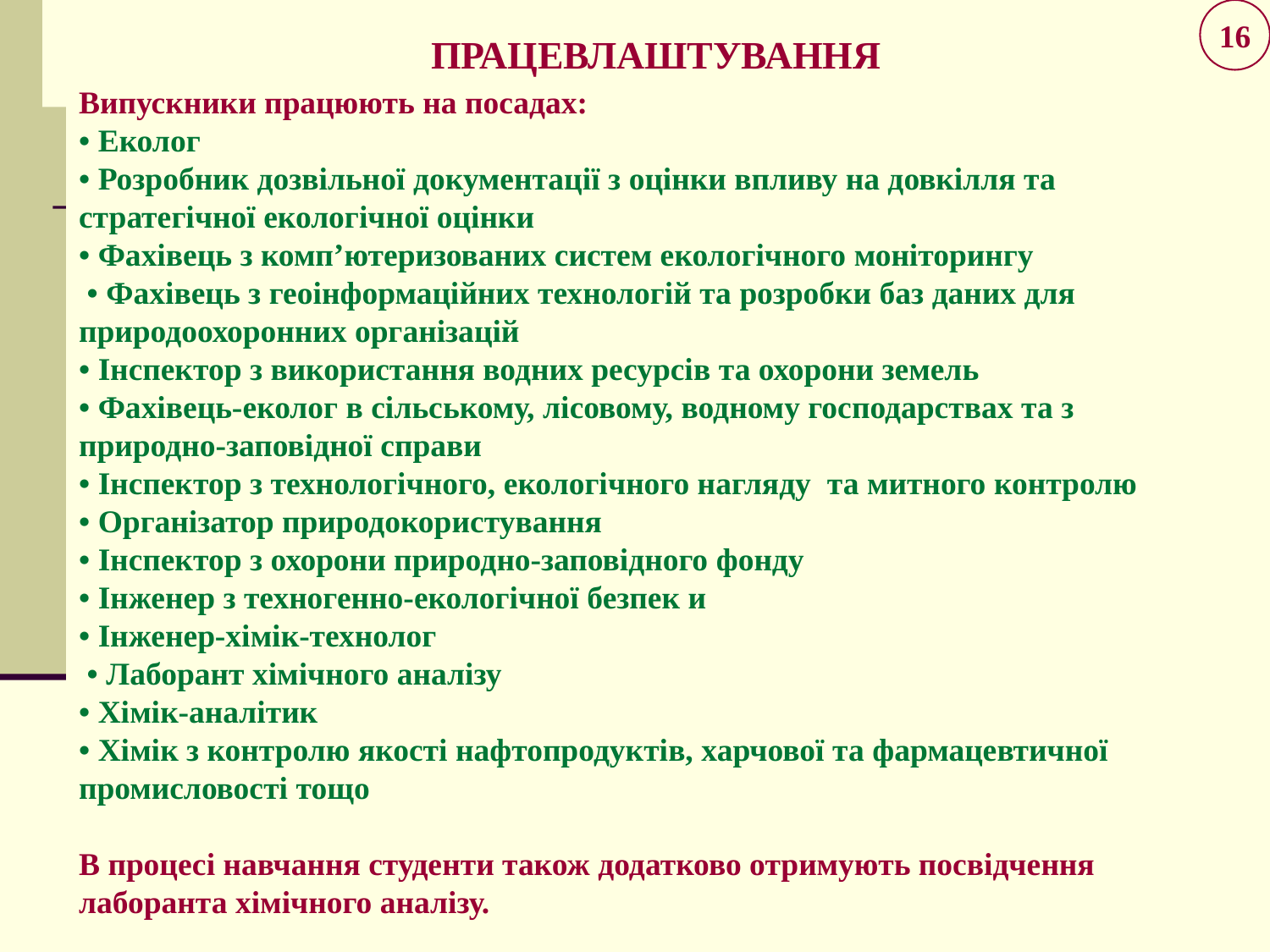

ПРАЦЕВЛАШТУВАННЯ
16
Випускники працюють на посадах:
• Еколог
• Розробник дозвільної документації з оцінки впливу на довкілля та стратегічної екологічної оцінки
• Фахівець з комп’ютеризованих систем екологічного моніторингу
 • Фахівець з геоінформаційних технологій та розробки баз даних для природоохоронних організацій
• Інспектор з використання водних ресурсів та охорони земель
• Фахівець-еколог в сільському, лісовому, водному господарствах та з природно-заповідної справи
• Інспектор з технологічного, екологічного нагляду  та митного контролю
• Організатор природокористування
• Інспектор з охорони природно-заповідного фонду
• Інженер з техногенно-екологічної безпек и
• Інженер-хімік-технолог
 • Лаборант хімічного аналізу
• Хімік-аналітик
• Хімік з контролю якості нафтопродуктів, харчової та фармацевтичної промисловості тощо

В процесі навчання студенти також додатково отримують посвідчення лаборанта хімічного аналізу.